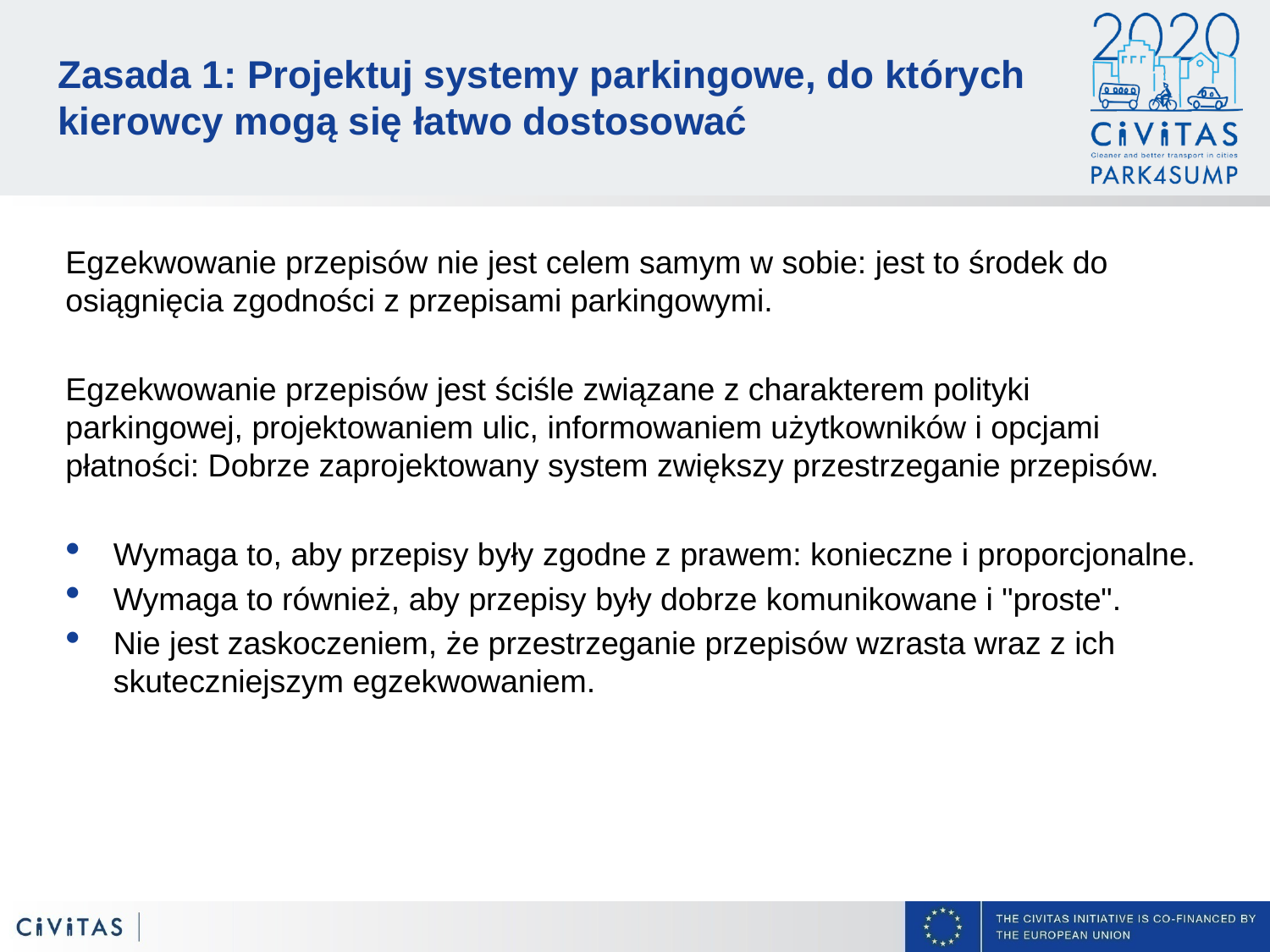

# Zasada 1: Projektuj systemy parkingowe, do których kierowcy mogą się łatwo dostosować
Egzekwowanie przepisów nie jest celem samym w sobie: jest to środek do osiągnięcia zgodności z przepisami parkingowymi.

Egzekwowanie przepisów jest ściśle związane z charakterem polityki parkingowej, projektowaniem ulic, informowaniem użytkowników i opcjami płatności: Dobrze zaprojektowany system zwiększy przestrzeganie przepisów.

Wymaga to, aby przepisy były zgodne z prawem: konieczne i proporcjonalne.
Wymaga to również, aby przepisy były dobrze komunikowane i "proste".
Nie jest zaskoczeniem, że przestrzeganie przepisów wzrasta wraz z ich skuteczniejszym egzekwowaniem.